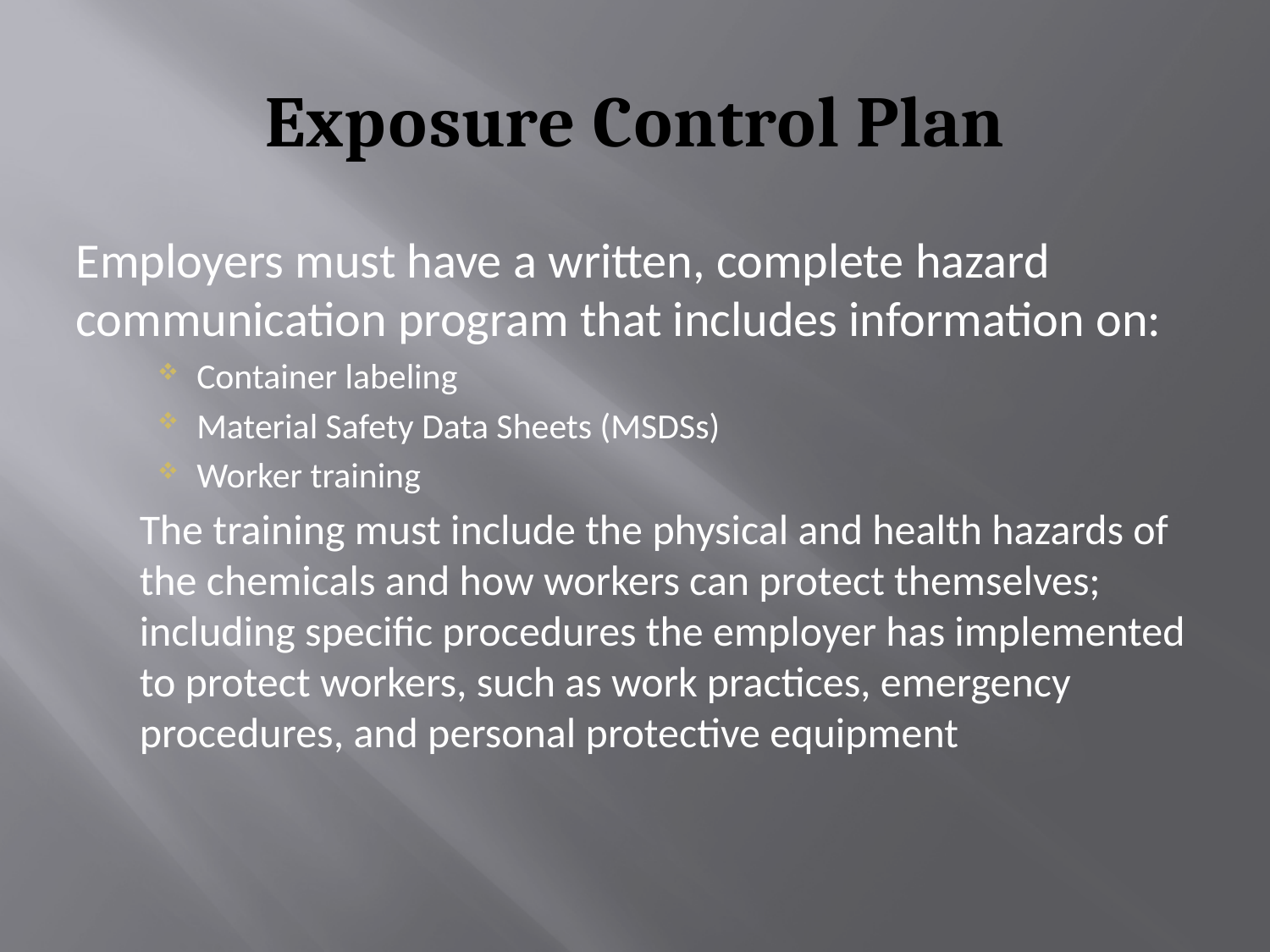

# Exposure Control Plan
Employers must have a written, complete hazard communication program that includes information on:
Container labeling
Material Safety Data Sheets (MSDSs)
Worker training
The training must include the physical and health hazards of the chemicals and how workers can protect themselves; including specific procedures the employer has implemented to protect workers, such as work practices, emergency procedures, and personal protective equipment